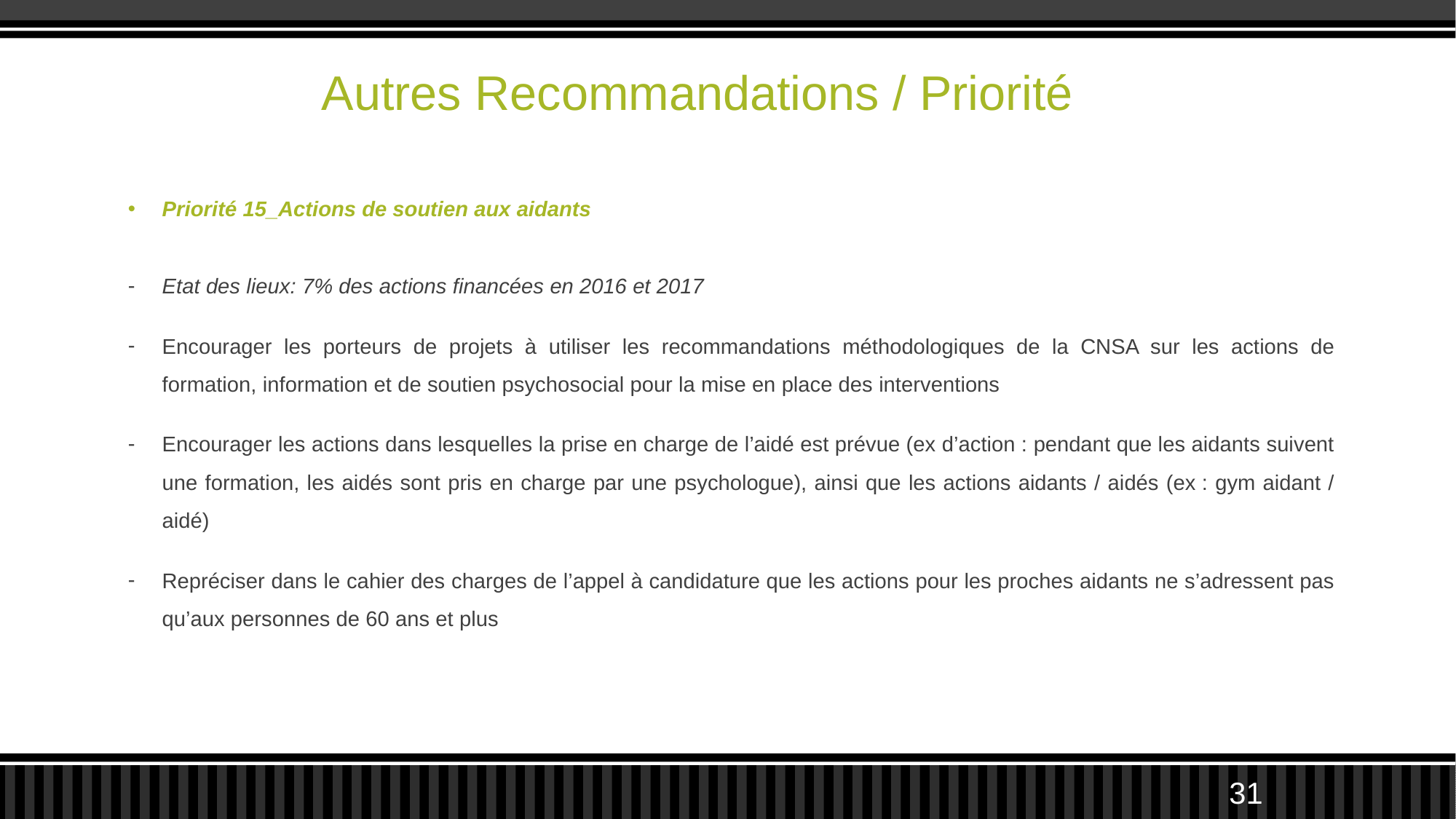

# Autres Recommandations / Priorité
Priorité 15_Actions de soutien aux aidants

Etat des lieux: 7% des actions financées en 2016 et 2017

Encourager les porteurs de projets à utiliser les recommandations méthodologiques de la CNSA sur les actions de formation, information et de soutien psychosocial pour la mise en place des interventions

Encourager les actions dans lesquelles la prise en charge de l’aidé est prévue (ex d’action : pendant que les aidants suivent une formation, les aidés sont pris en charge par une psychologue), ainsi que les actions aidants / aidés (ex : gym aidant / aidé)

Repréciser dans le cahier des charges de l’appel à candidature que les actions pour les proches aidants ne s’adressent pas qu’aux personnes de 60 ans et plus

31